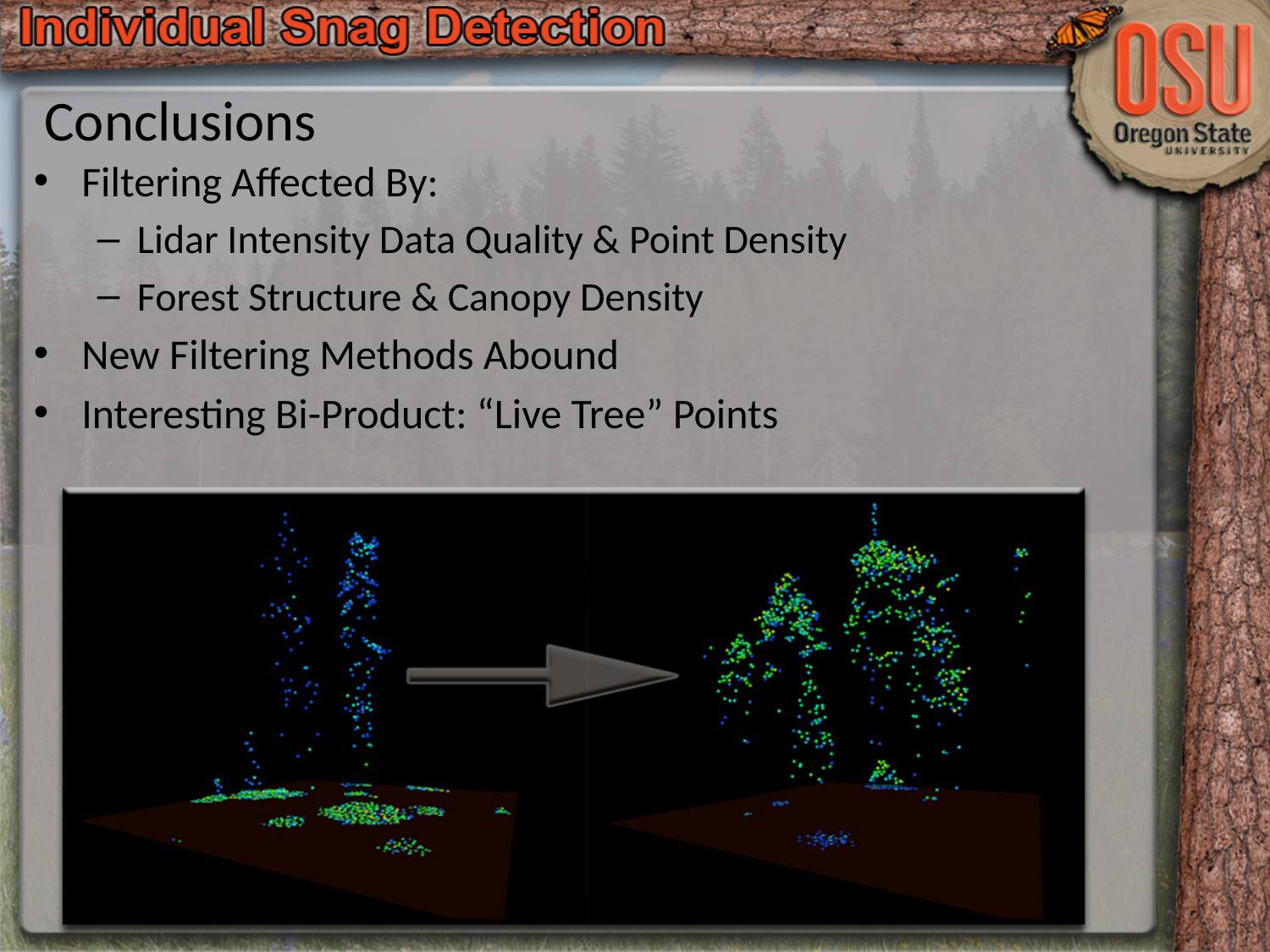

# Conclusions
Filtering Affected By:
Lidar Intensity Data Quality & Point Density
Forest Structure & Canopy Density
New Filtering Methods Abound
Interesting Bi-Product: “Live Tree” Points